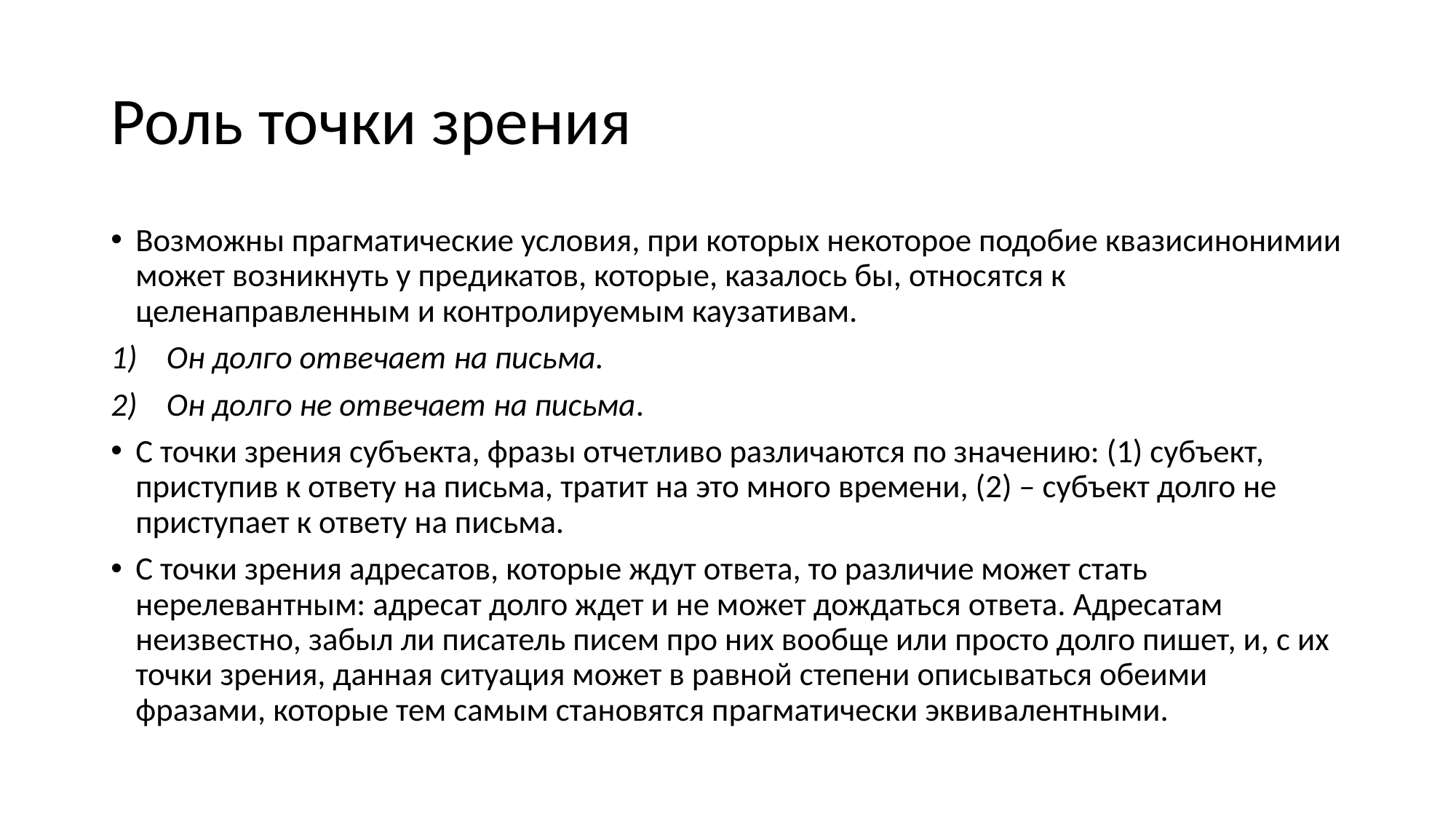

# Роль точки зрения
Возможны прагматические условия, при которых некоторое подобие квазисинонимии может возникнуть у предикатов, которые, казалось бы, относятся к целенаправленным и контролируемым каузативам.
Он долго отвечает на письма.
Он долго не отвечает на письма.
С точки зрения субъекта, фразы отчетливо различаются по значению: (1) субъект, приступив к ответу на письма, тратит на это много времени, (2) – субъект долго не приступает к ответу на письма.
С точки зрения адресатов, которые ждут ответа, то различие может стать нерелевантным: адресат долго ждет и не может дождаться ответа. Адресатам неизвестно, забыл ли писатель писем про них вообще или просто долго пишет, и, с их точки зрения, данная ситуация может в равной степени описываться обеими фразами, которые тем самым становятся прагматически эквивалентными.